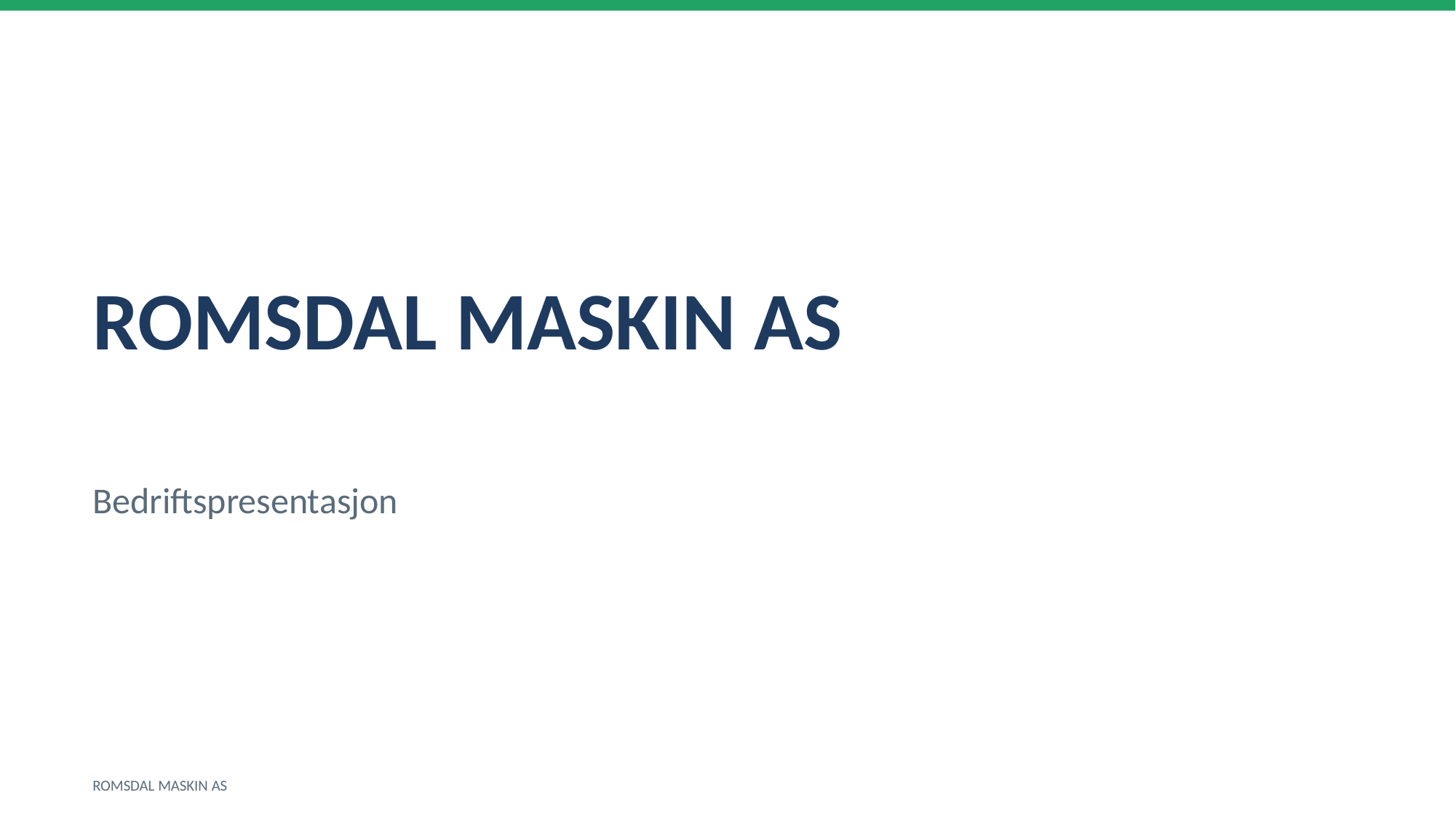

ROMSDAL MASKIN AS
Bedriftspresentasjon
ROMSDAL MASKIN AS